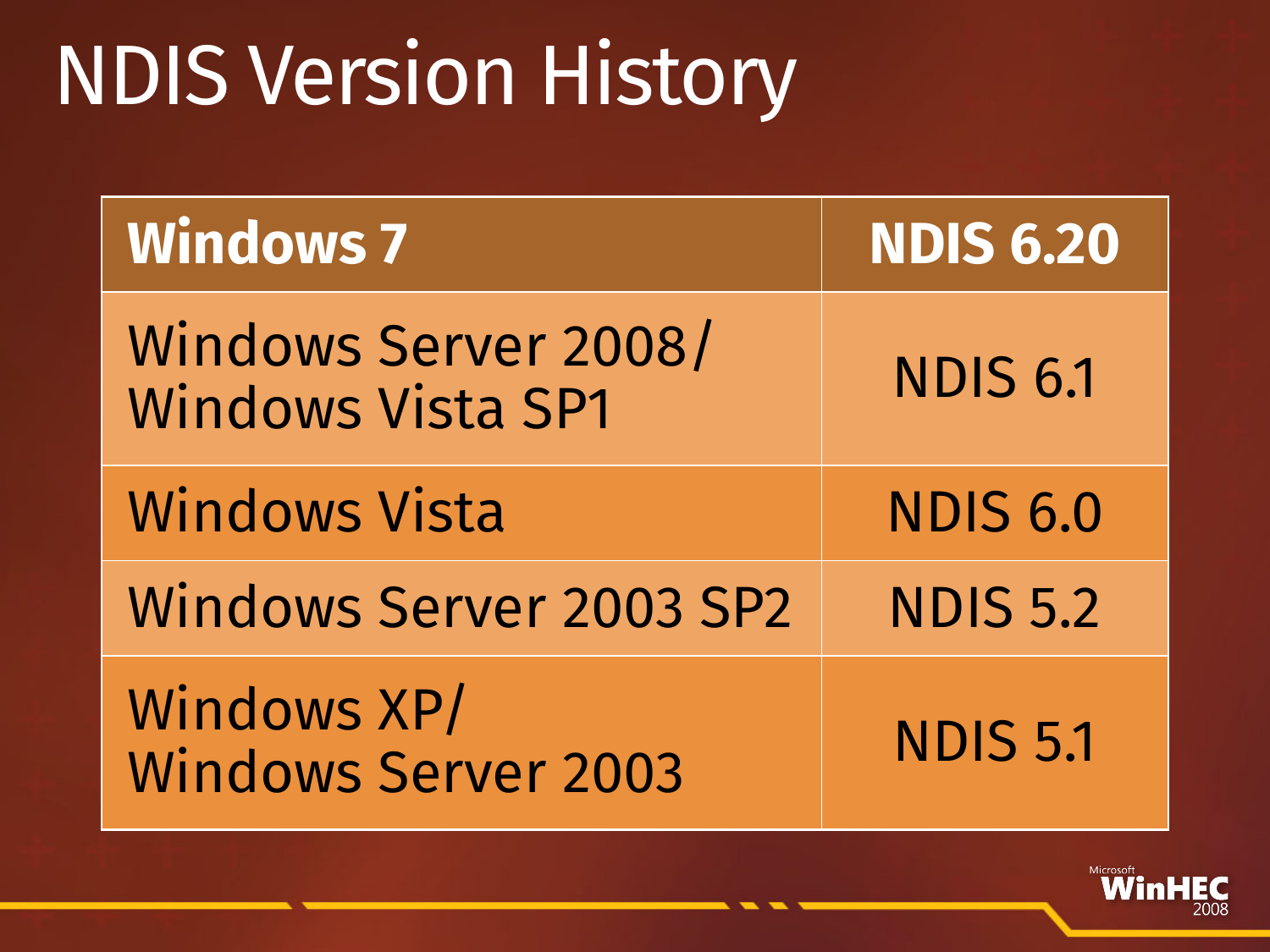

# NDIS Version History
| Windows 7 | NDIS 6.20 |
| --- | --- |
| Windows Server 2008/ Windows Vista SP1 | NDIS 6.1 |
| Windows Vista | NDIS 6.0 |
| Windows Server 2003 SP2 | NDIS 5.2 |
| Windows XP/ Windows Server 2003 | NDIS 5.1 |